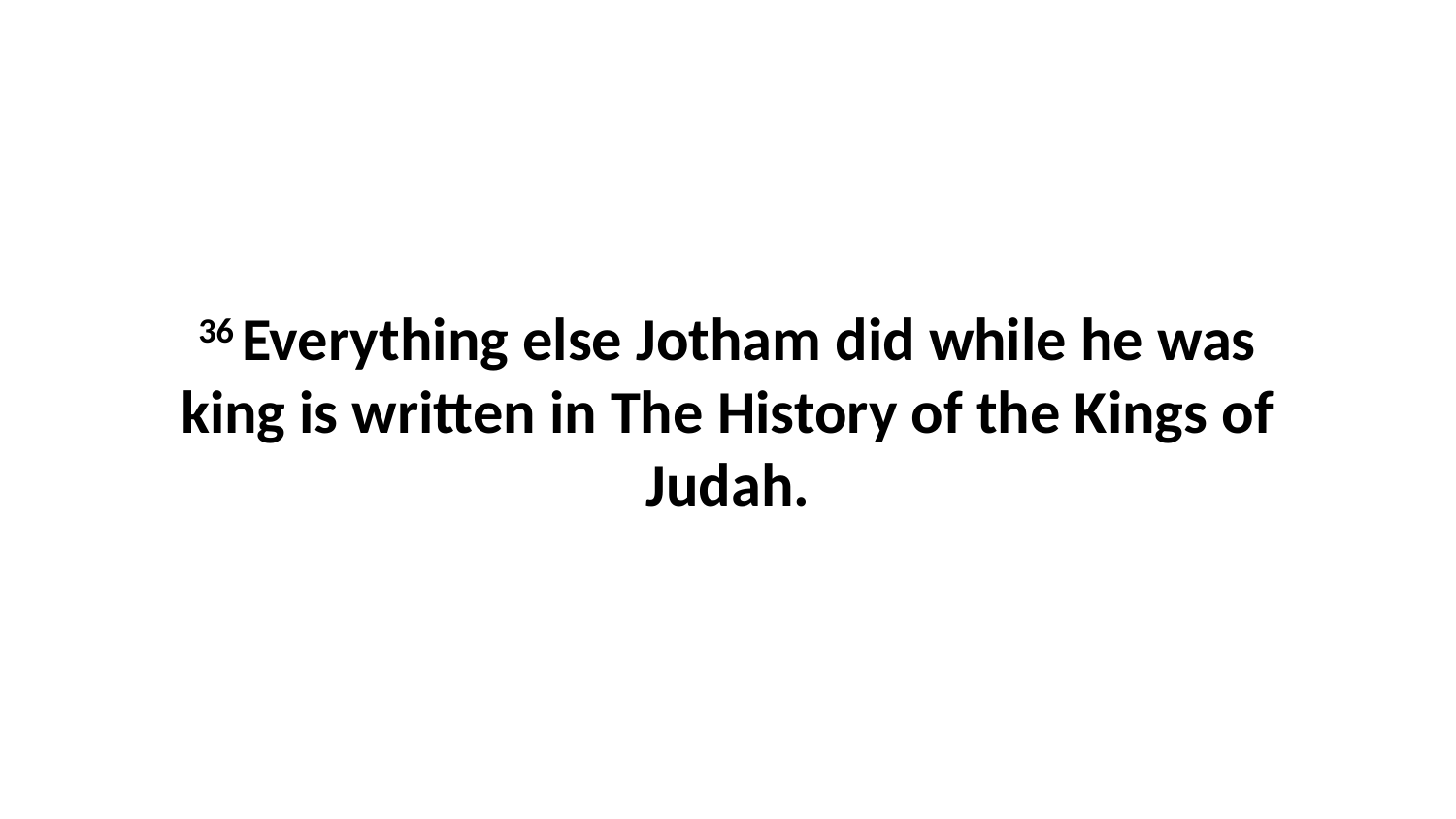

36 Everything else Jotham did while he was king is written in The History of the Kings of Judah.